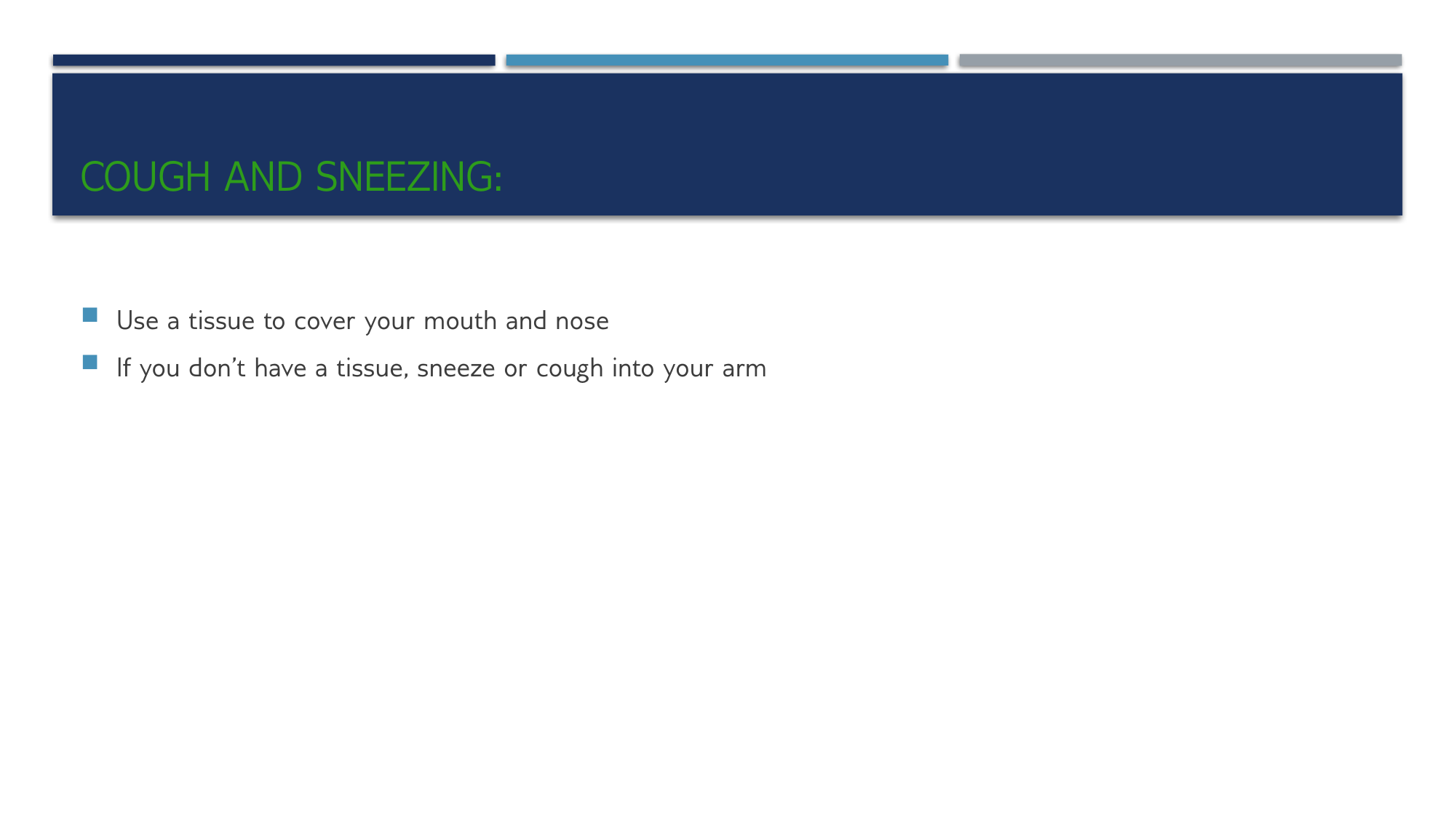

# Cough and Sneezing:

Use a tissue to cover your mouth and nose
If you don’t have a tissue, sneeze or cough into your arm